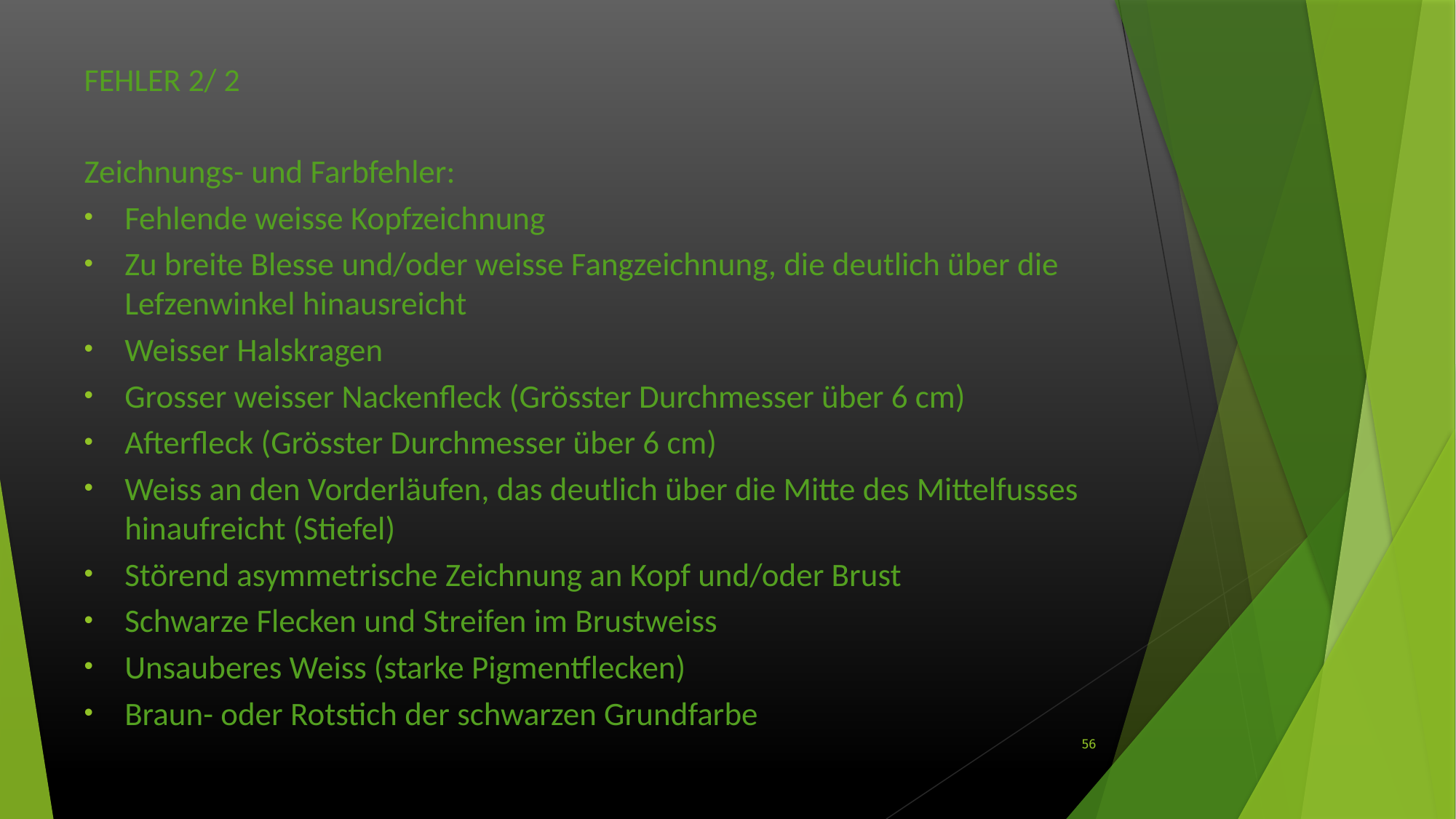

FEHLER 2/ 2

Zeichnungs- und Farbfehler:
Fehlende weisse Kopfzeichnung
Zu breite Blesse und/oder weisse Fangzeichnung, die deutlich über die Lefzenwinkel hinausreicht
Weisser Halskragen
Grosser weisser Nackenfleck (Grösster Durchmesser über 6 cm)
Afterfleck (Grösster Durchmesser über 6 cm)
Weiss an den Vorderläufen, das deutlich über die Mitte des Mittelfusses hinaufreicht (Stiefel)
Störend asymmetrische Zeichnung an Kopf und/oder Brust
Schwarze Flecken und Streifen im Brustweiss
Unsauberes Weiss (starke Pigmentflecken)
Braun- oder Rotstich der schwarzen Grundfarbe

56